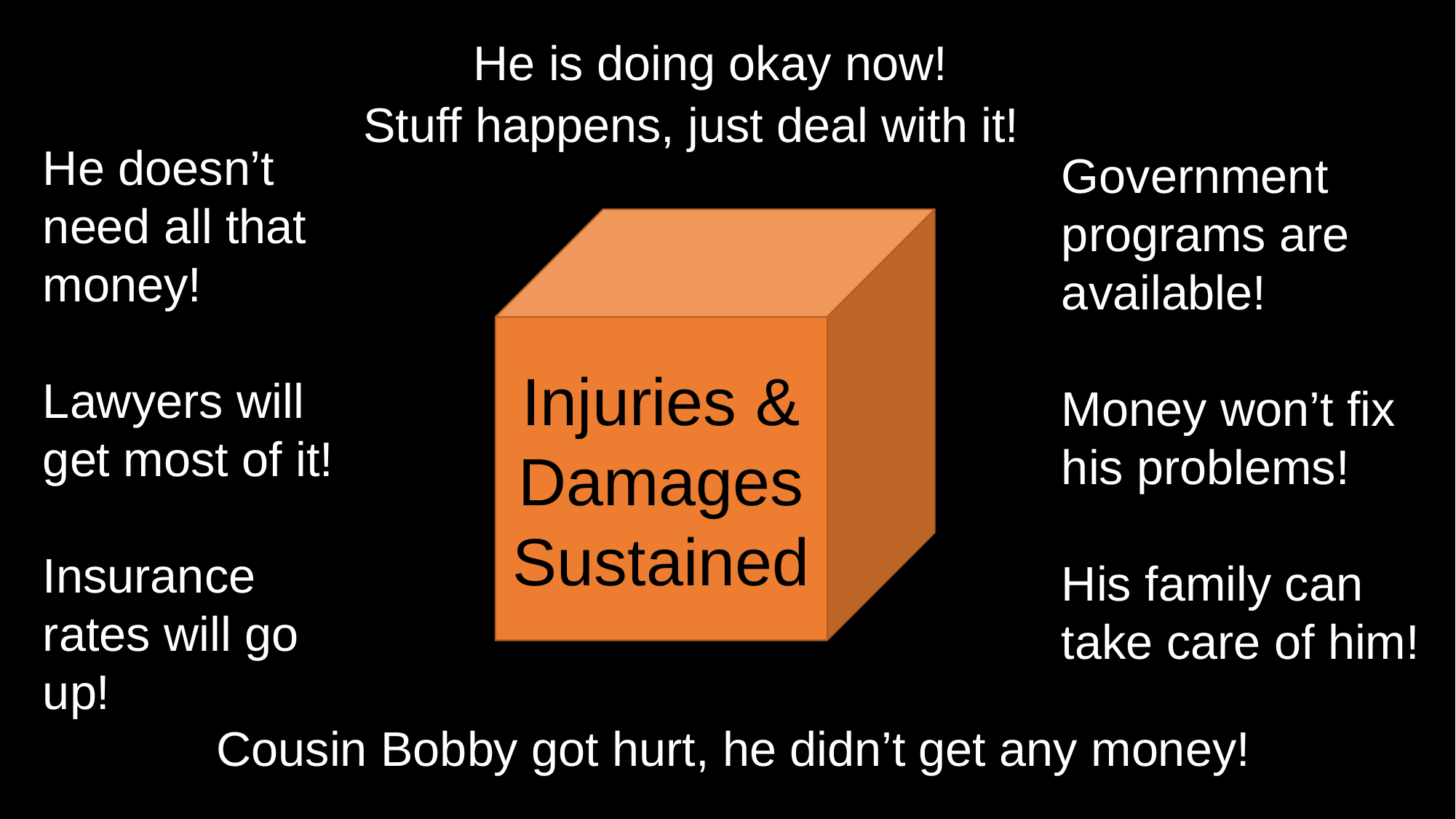

He is doing okay now!
Stuff happens, just deal with it!
He doesn’t need all that money!

Lawyers will get most of it!

Insurance rates will go up!
Government programs are available!

Money won’t fix his problems!

His family can take care of him!
Injuries &
Damages
Sustained
Cousin Bobby got hurt, he didn’t get any money!